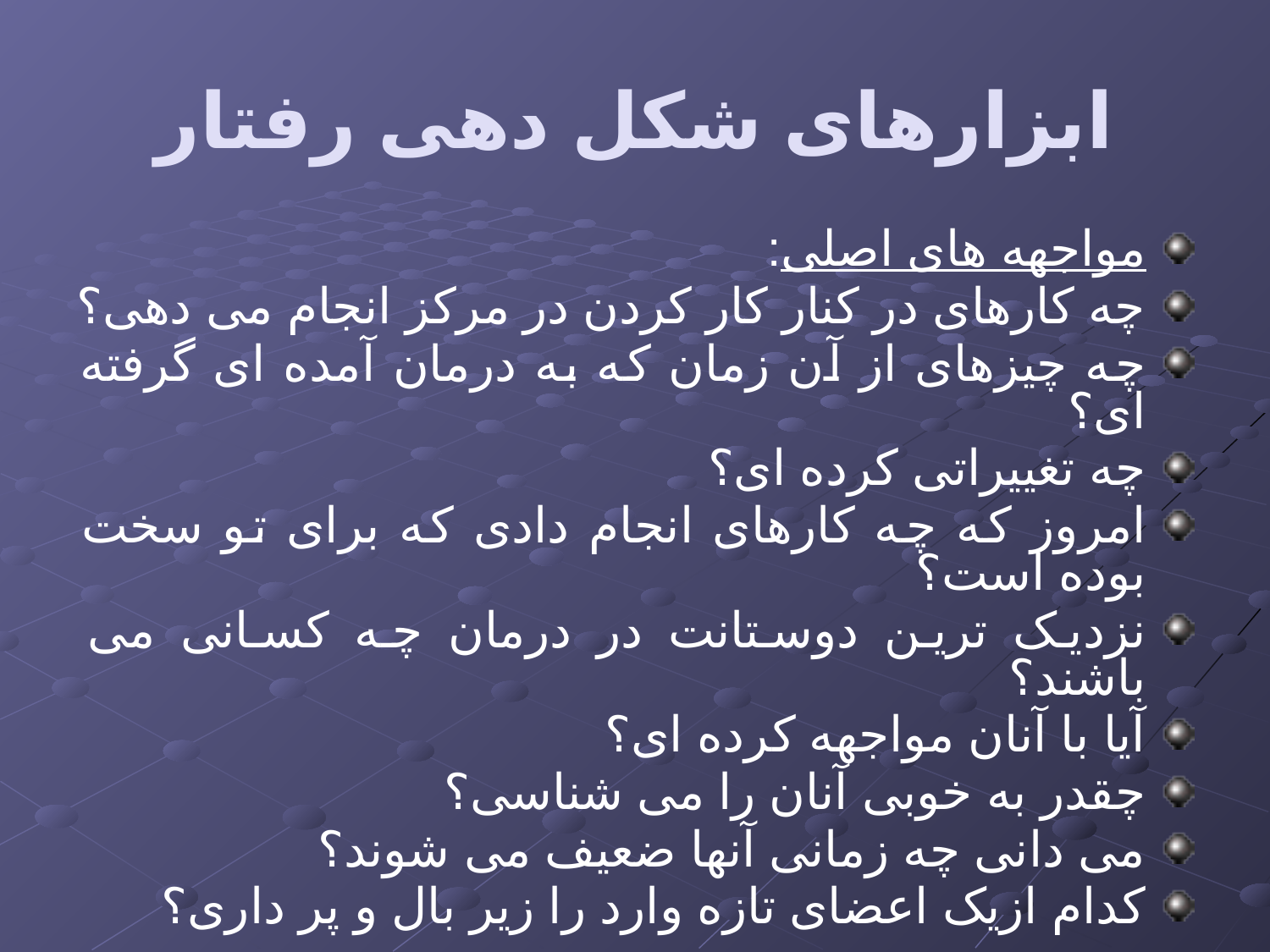

# ابزارهای شکل دهی رفتار
مواجهه های اصلی:
چه کارهای در کنار کار کردن در مرکز انجام می دهی؟
چه چیزهای از آن زمان که به درمان آمده ای گرفته ای؟
چه تغییراتی کرده ای؟
امروز که چه کارهای انجام دادی که برای تو سخت بوده است؟
نزدیک ترین دوستانت در درمان چه کسانی می باشند؟
آیا با آنان مواجهه کرده ای؟
چقدر به خوبی آنان را می شناسی؟
می دانی چه زمانی آنها ضعیف می شوند؟
کدام ازیک اعضای تازه وارد را زیر بال و پر داری؟